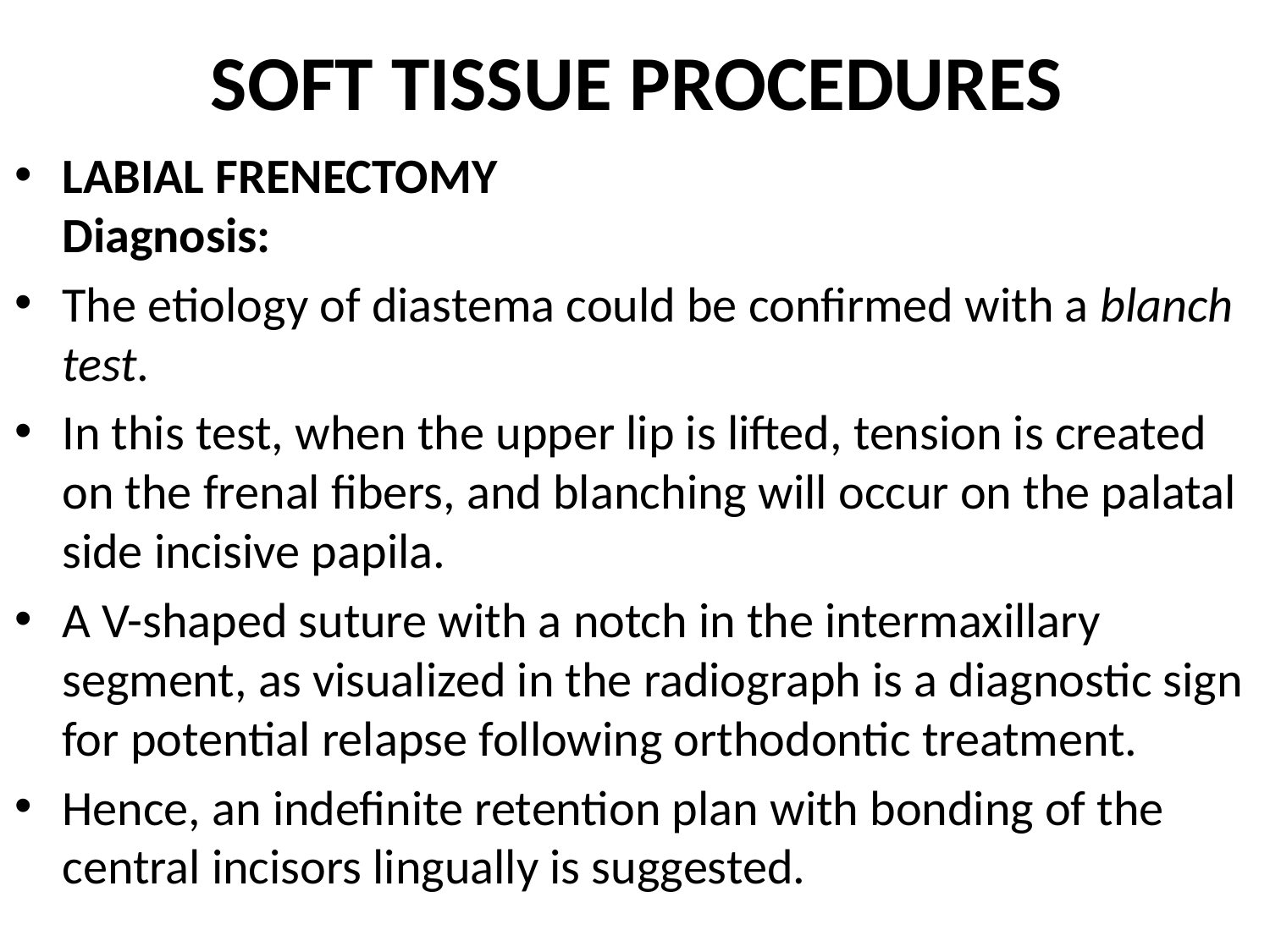

# SOFT TISSUE PROCEDURES
LABIAL FRENECTOMY
Diagnosis:
The etiology of diastema could be confirmed with a blanch test.
In this test, when the upper lip is lifted, tension is created on the frenal fibers, and blanching will occur on the palatal side incisive papila.
A V-shaped suture with a notch in the intermaxillary segment, as visualized in the radiograph is a diagnostic sign for potential relapse following orthodontic treatment.
Hence, an indefinite retention plan with bonding of the central incisors lingually is suggested.